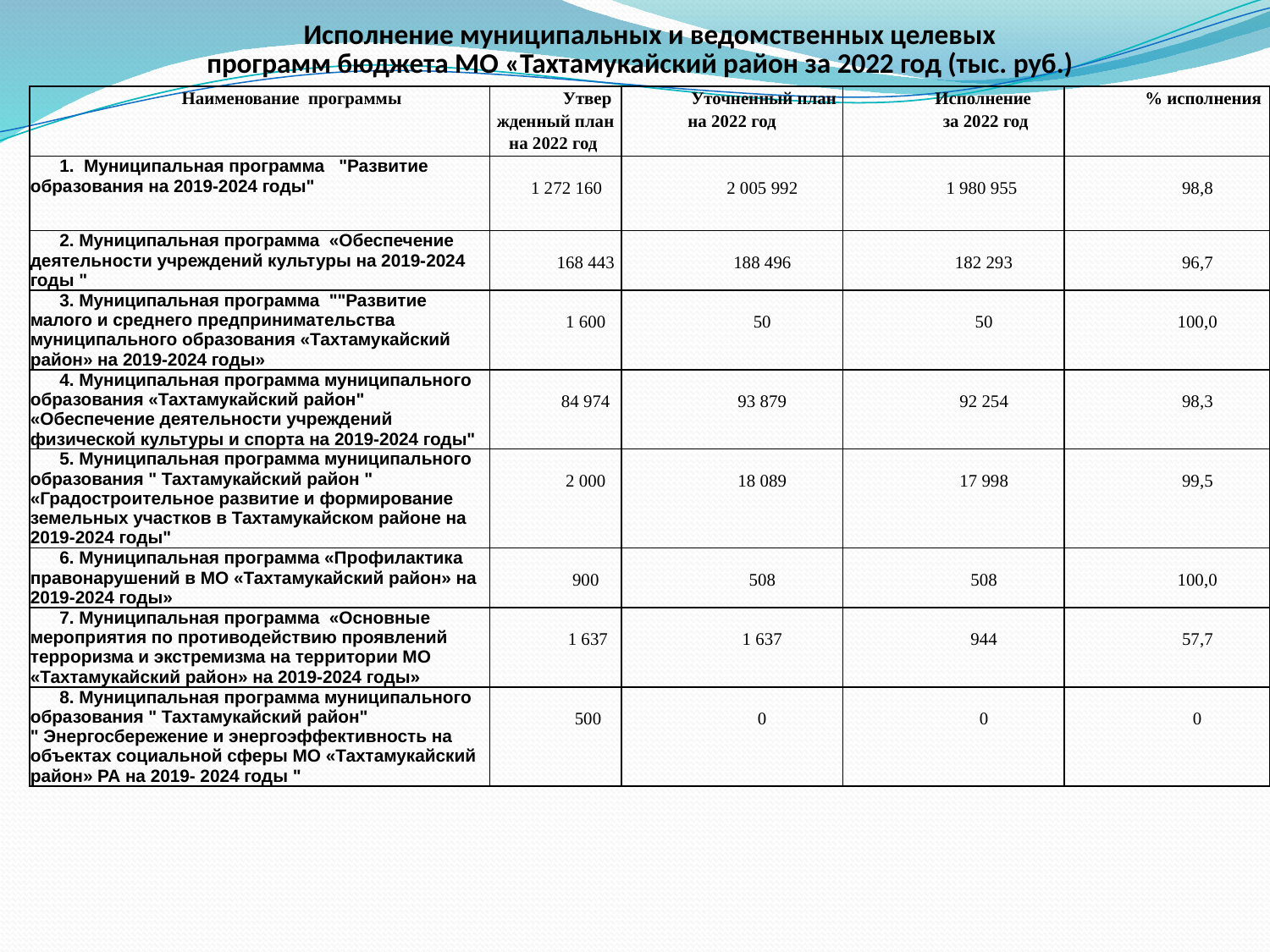

# Исполнение муниципальных и ведомственных целевых программ бюджета МО «Тахтамукайский район за 2022 год (тыс. руб.)
| Наименование программы | Утвержденный план на 2022 год | Уточненный план на 2022 год | Исполнение за 2022 год | % исполнения |
| --- | --- | --- | --- | --- |
| 1. Муниципальная программа "Развитие образования на 2019-2024 годы" | 1 272 160 | 2 005 992 | 1 980 955 | 98,8 |
| 2. Муниципальная программа «Обеспечение деятельности учреждений культуры на 2019-2024 годы " | 168 443 | 188 496 | 182 293 | 96,7 |
| 3. Муниципальная программа ""Развитие малого и среднего предпринимательства муниципального образования «Тахтамукайский район» на 2019-2024 годы» | 1 600 | 50 | 50 | 100,0 |
| 4. Муниципальная программа муниципального образования «Тахтамукайский район" «Обеспечение деятельности учреждений физической культуры и спорта на 2019-2024 годы" | 84 974 | 93 879 | 92 254 | 98,3 |
| 5. Муниципальная программа муниципального образования " Тахтамукайский район " «Градостроительное развитие и формирование земельных участков в Тахтамукайском районе на 2019-2024 годы" | 2 000 | 18 089 | 17 998 | 99,5 |
| 6. Муниципальная программа «Профилактика правонарушений в МО «Тахтамукайский район» на 2019-2024 годы» | 900 | 508 | 508 | 100,0 |
| 7. Муниципальная программа «Основные мероприятия по противодействию проявлений терроризма и экстремизма на территории МО «Тахтамукайский район» на 2019-2024 годы» | 1 637 | 1 637 | 944 | 57,7 |
| 8. Муниципальная программа муниципального образования " Тахтамукайский район" " Энергосбережение и энергоэффективность на объектах социальной сферы МО «Тахтамукайский район» РА на 2019- 2024 годы " | 500 | 0 | 0 | 0 |